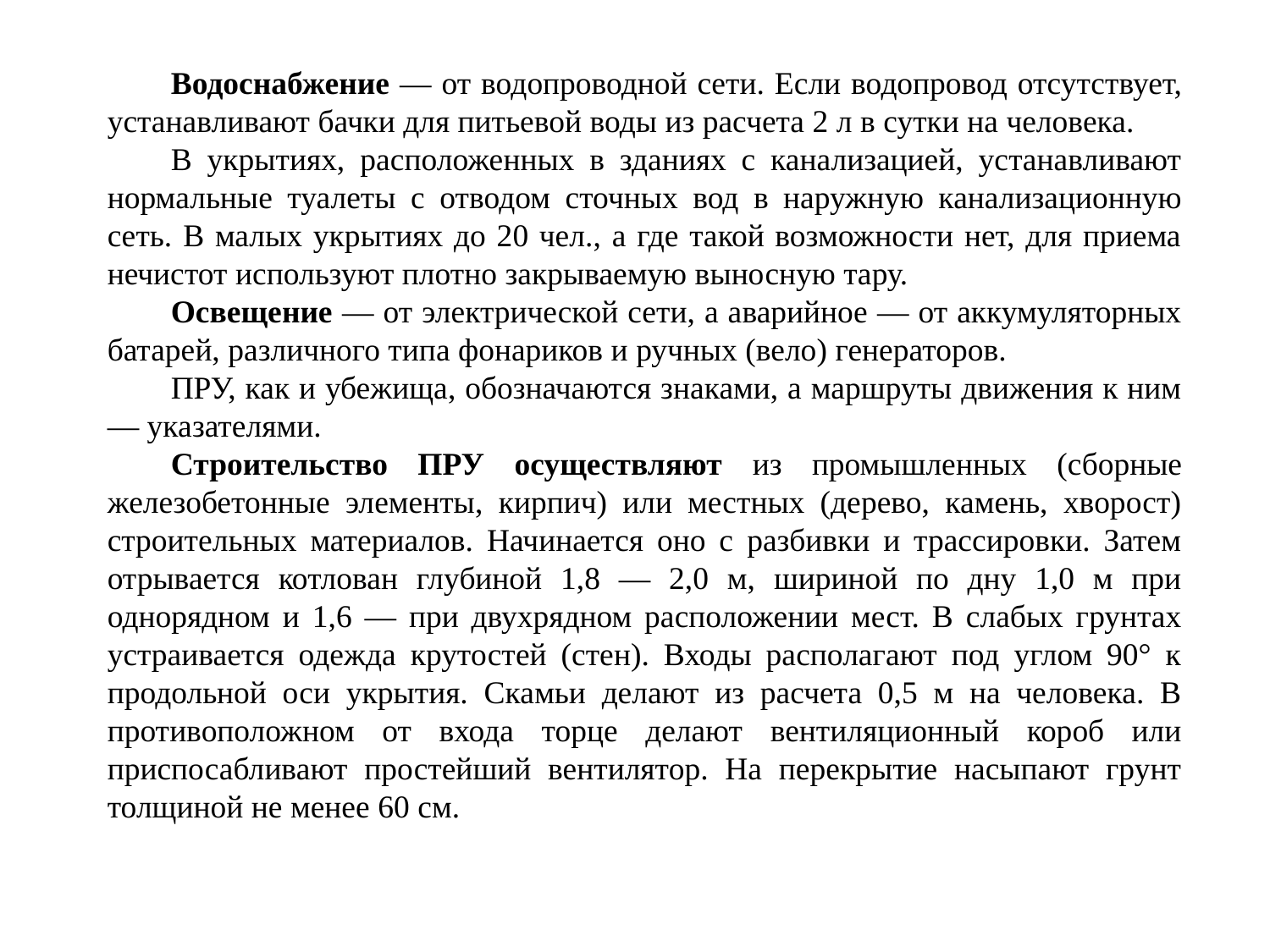

Водоснабжение — от водопроводной сети. Если водопровод отсутствует, устанавливают бачки для питьевой воды из расчета 2 л в сутки на человека.
В укрытиях, расположенных в зданиях с канализацией, устанавливают нормальные туалеты с отводом сточных вод в наружную канализационную сеть. В малых укрытиях до 20 чел., а где такой возможности нет, для приема нечистот используют плотно закрываемую выносную тару.
Освещение — от электрической сети, а аварийное — от аккумуляторных батарей, различного типа фонариков и ручных (вело) генераторов.
ПРУ, как и убежища, обозначаются знаками, а маршруты движения к ним — указателями.
Строительство ПРУ осуществляют из промышленных (сборные железобетонные элементы, кирпич) или местных (дерево, камень, хворост) строительных материалов. Начинается оно с разбивки и трассировки. Затем отрывается котлован глубиной 1,8 — 2,0 м, шириной по дну 1,0 м при однорядном и 1,6 — при двухрядном расположении мест. В слабых грунтах устраивается одежда крутостей (стен). Входы располагают под углом 90° к продольной оси укрытия. Скамьи делают из расчета 0,5 м на человека. В противоположном от входа торце делают вентиляционный короб или приспосабливают простейший вентилятор. На перекрытие насыпают грунт толщиной не менее 60 см.